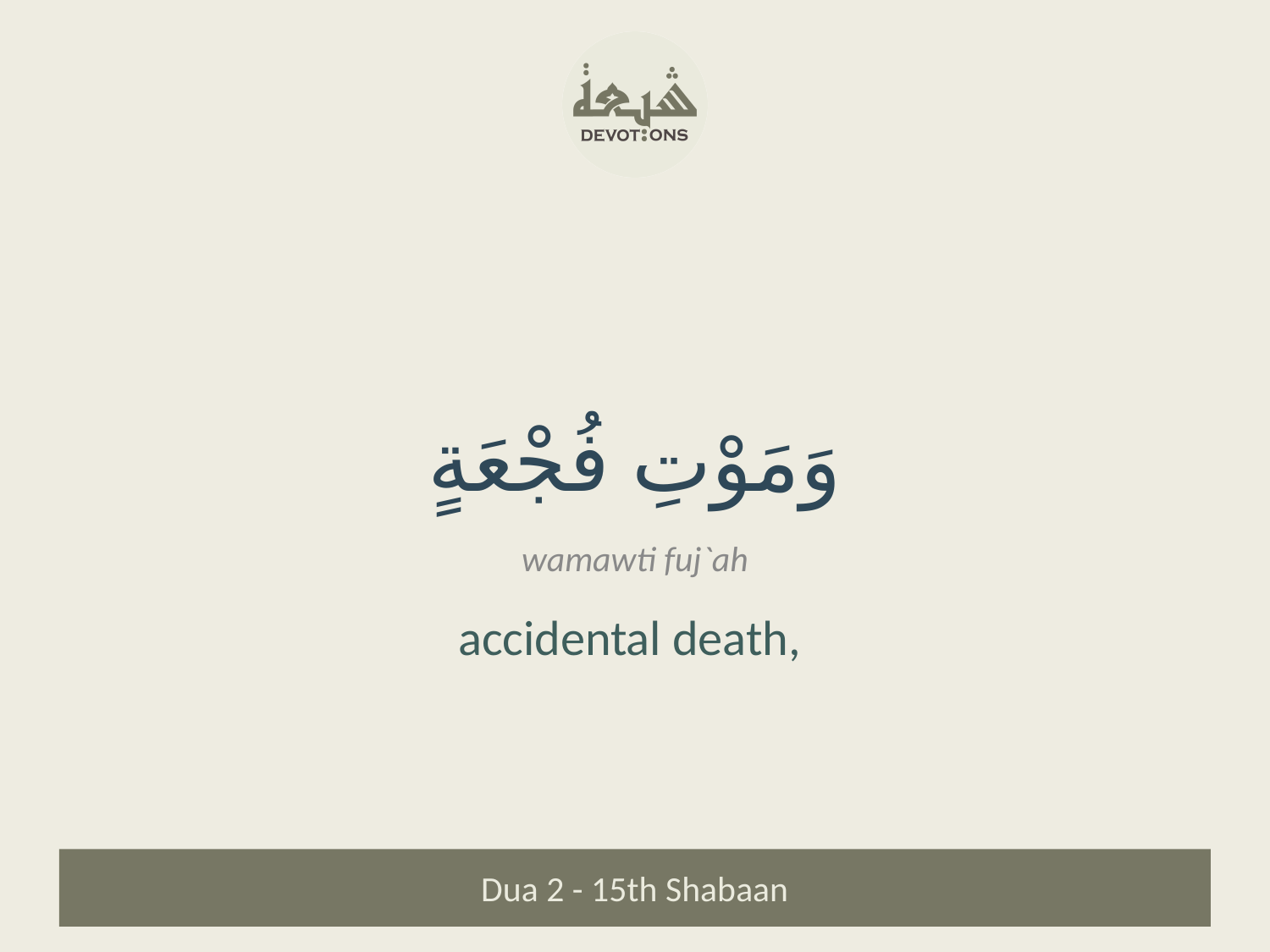

وَمَوْتِ فُجْعَةٍ
wamawti fuj`ah
accidental death,
Dua 2 - 15th Shabaan